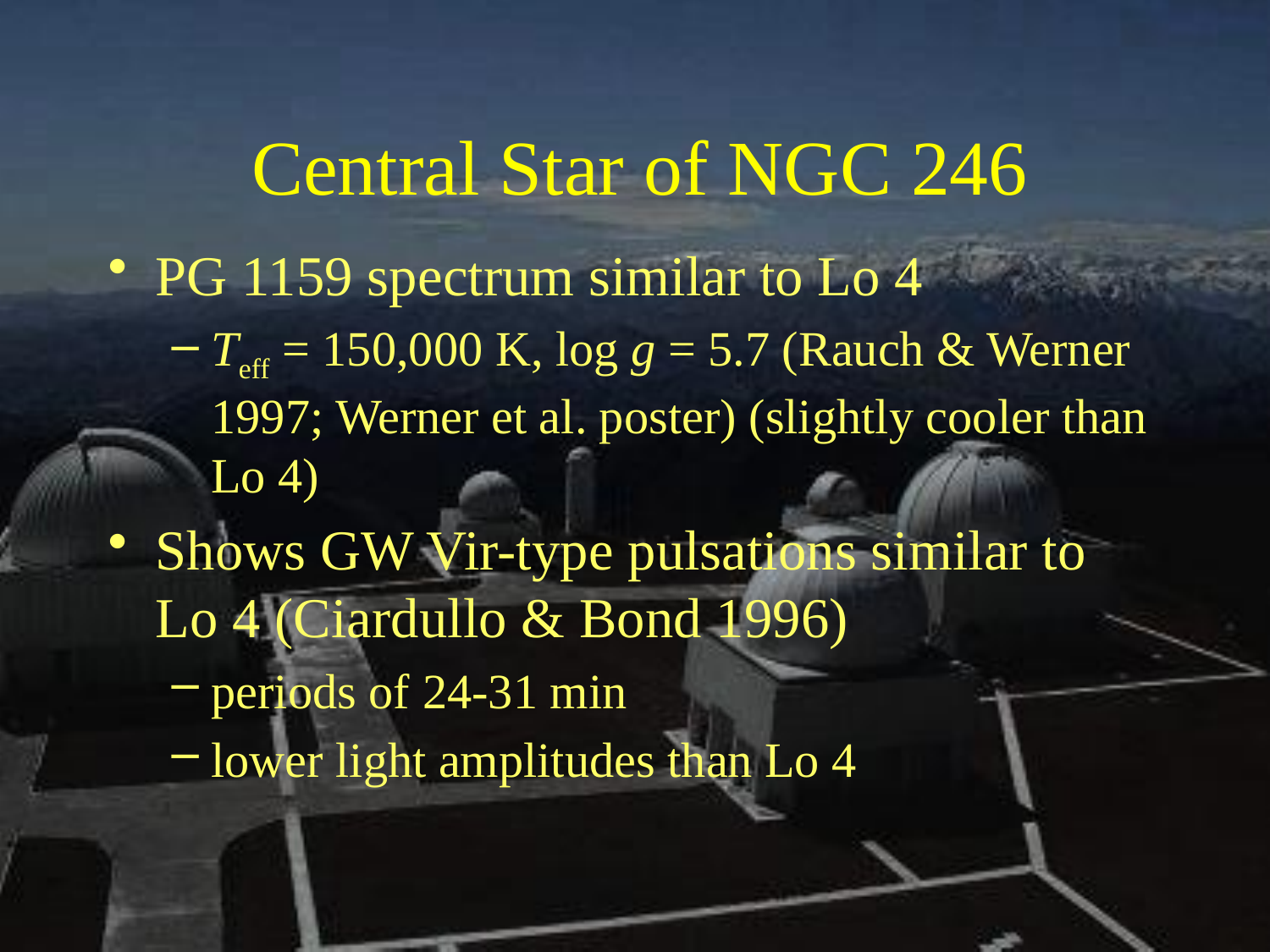

# Central Star of NGC 246
PG 1159 spectrum similar to Lo 4
Teff = 150,000 K, log g = 5.7 (Rauch & Werner 1997; Werner et al. poster) (slightly cooler than Lo 4)
Shows GW Vir-type pulsations similar to Lo 4 (Ciardullo & Bond 1996)
periods of 24-31 min
lower light amplitudes than Lo 4